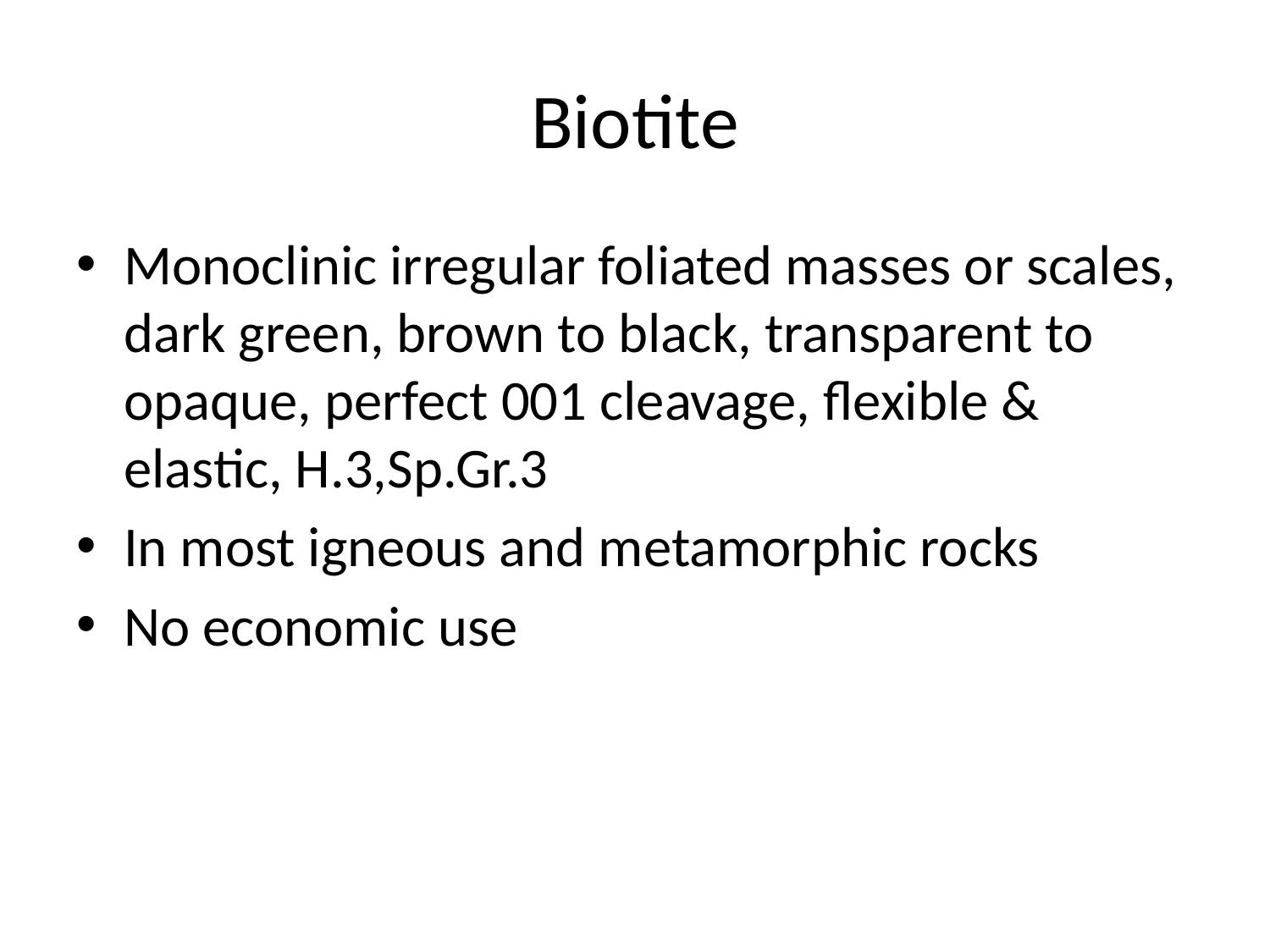

# Biotite
Monoclinic irregular foliated masses or scales, dark green, brown to black, transparent to opaque, perfect 001 cleavage, flexible & elastic, H.3,Sp.Gr.3
In most igneous and metamorphic rocks
No economic use